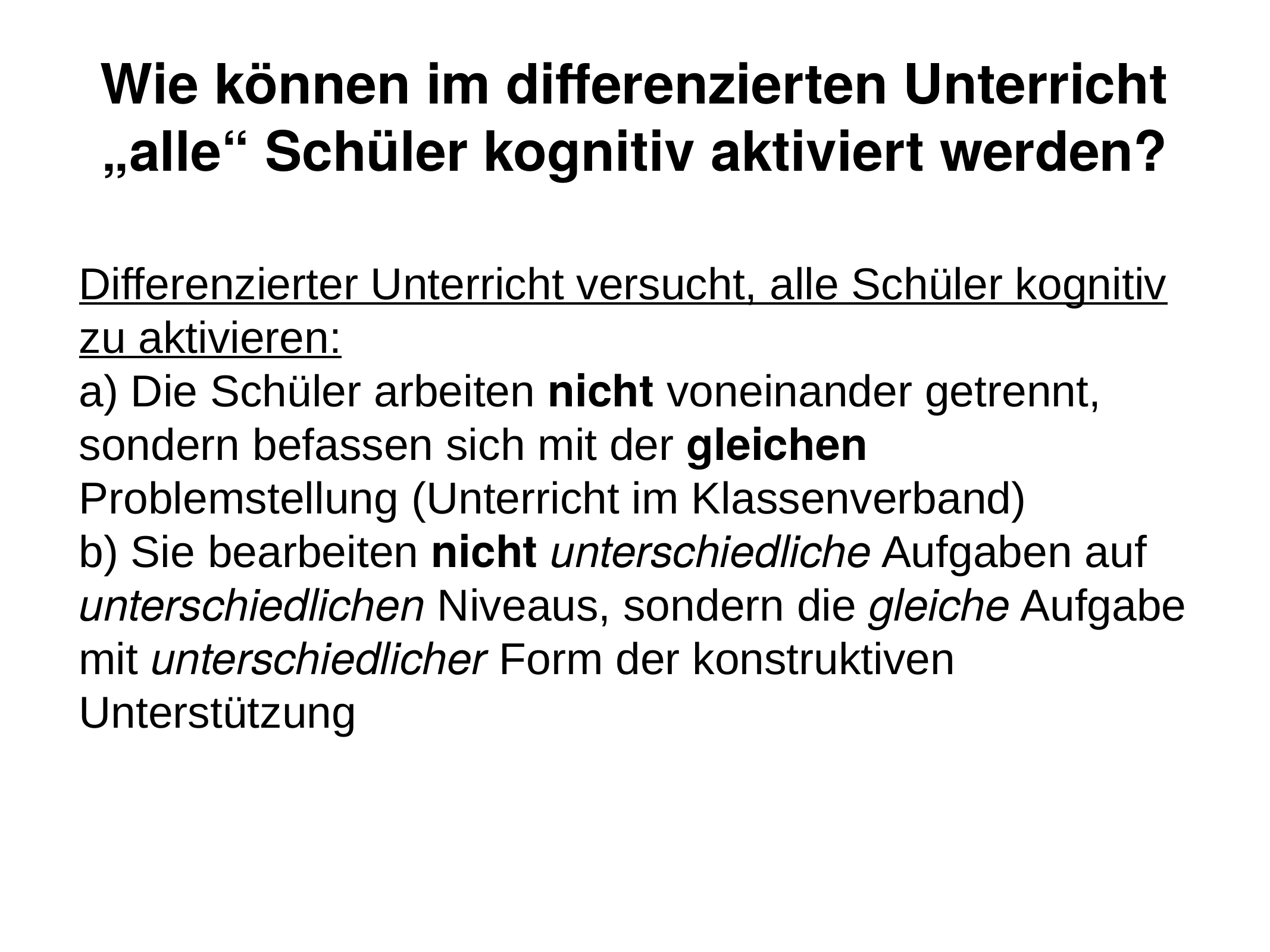

# Wie können im differenzierten Unterricht „alle“ Schüler kognitiv aktiviert werden?
Differenzierter Unterricht versucht, alle Schüler kognitiv zu aktivieren:
a) Die Schüler arbeiten nicht voneinander getrennt, sondern befassen sich mit der gleichen Problemstellung (Unterricht im Klassenverband)
b) Sie bearbeiten nicht unterschiedliche Aufgaben auf unterschiedlichen Niveaus, sondern die gleiche Aufgabe mit unterschiedlicher Form der konstruktiven Unterstützung